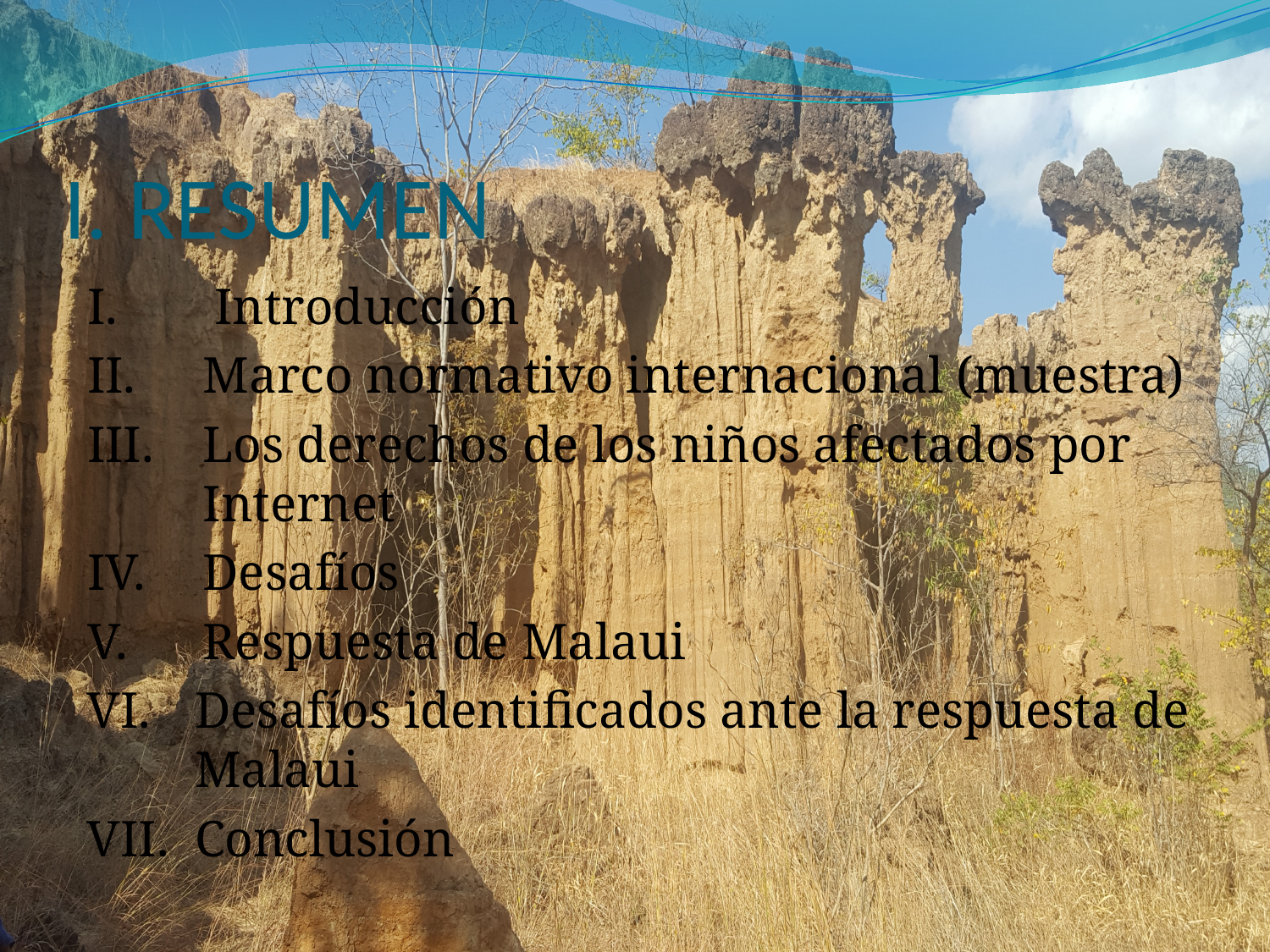

# I. RESUMEN
I.	Introducción
II.	Marco normativo internacional (muestra)
III.	Los derechos de los niños afectados por Internet
IV.	Desafíos
V.	Respuesta de Malaui
VI.	Desafíos identificados ante la respuesta de Malaui
VII.	Conclusión